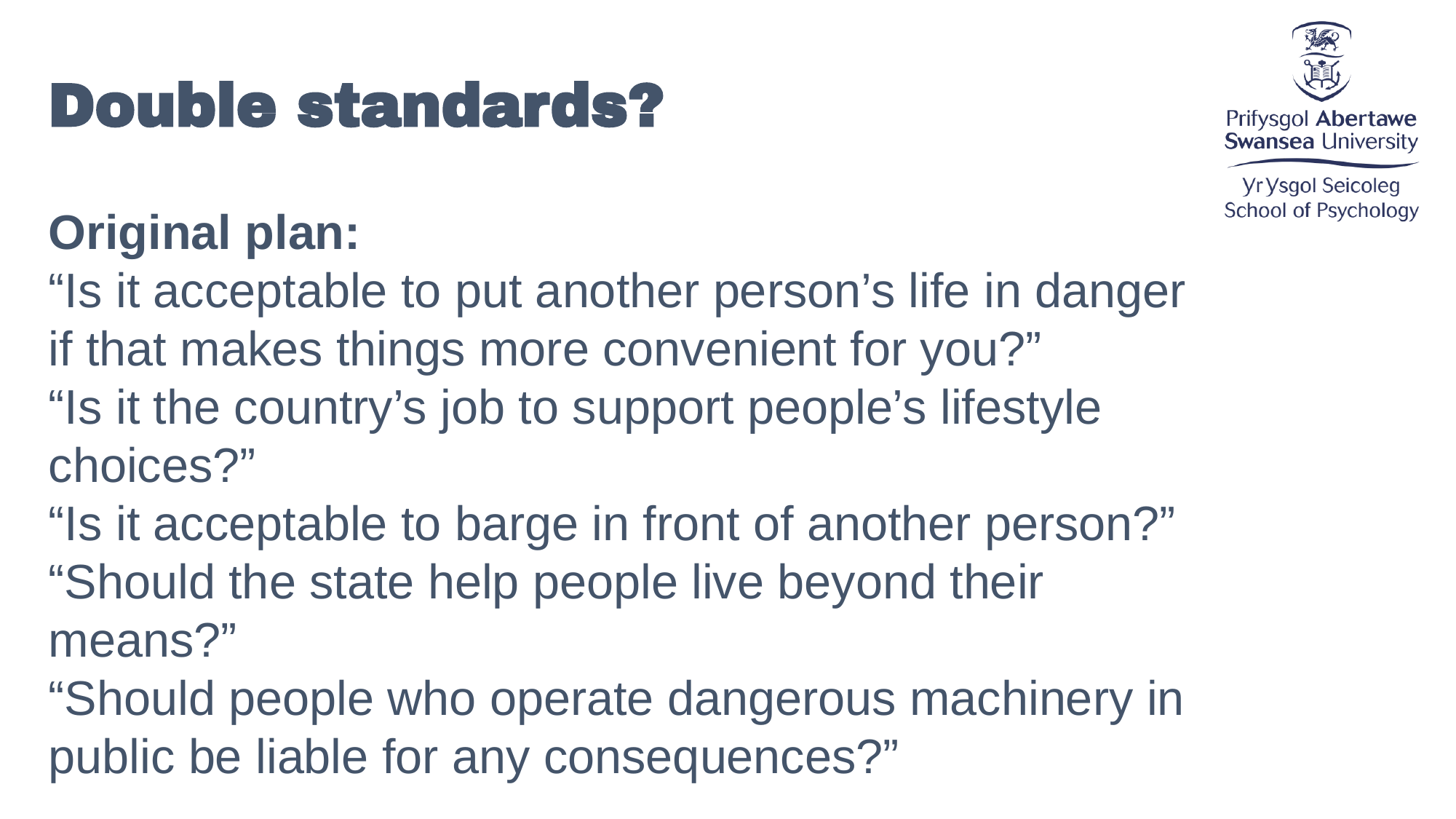

Double standards?
Original plan:
“Is it acceptable to put another person’s life in danger if that makes things more convenient for you?”
“Is it the country’s job to support people’s lifestyle choices?”
“Is it acceptable to barge in front of another person?”
“Should the state help people live beyond their means?”
“Should people who operate dangerous machinery in public be liable for any consequences?”